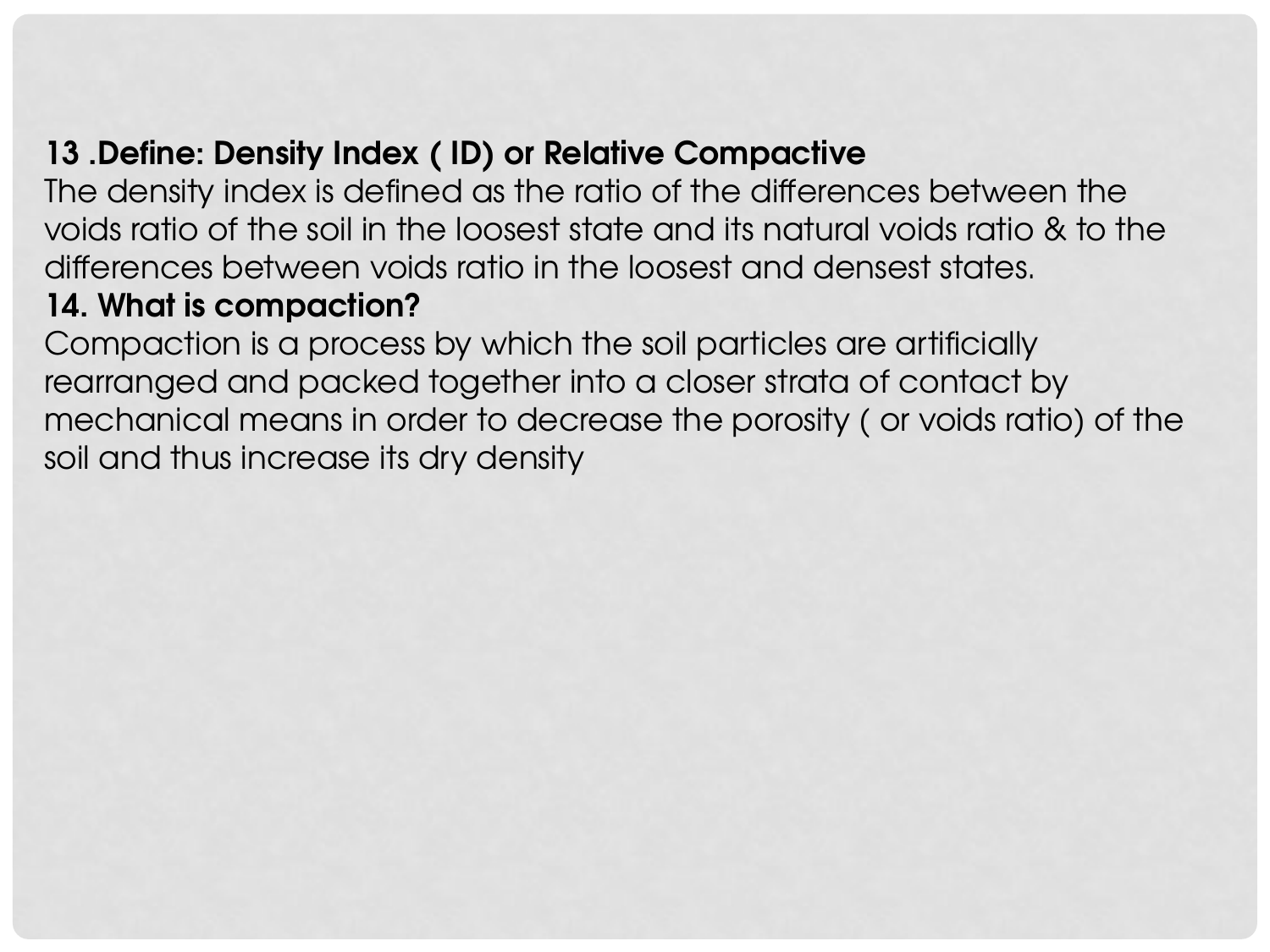

13 .Define: Density Index ( ID) or Relative Compactive
The density index is defined as the ratio of the differences between the voids ratio of the soil in the loosest state and its natural voids ratio & to the differences between voids ratio in the loosest and densest states.
14. What is compaction?
Compaction is a process by which the soil particles are artificially rearranged and packed together into a closer strata of contact by mechanical means in order to decrease the porosity ( or voids ratio) of the soil and thus increase its dry density